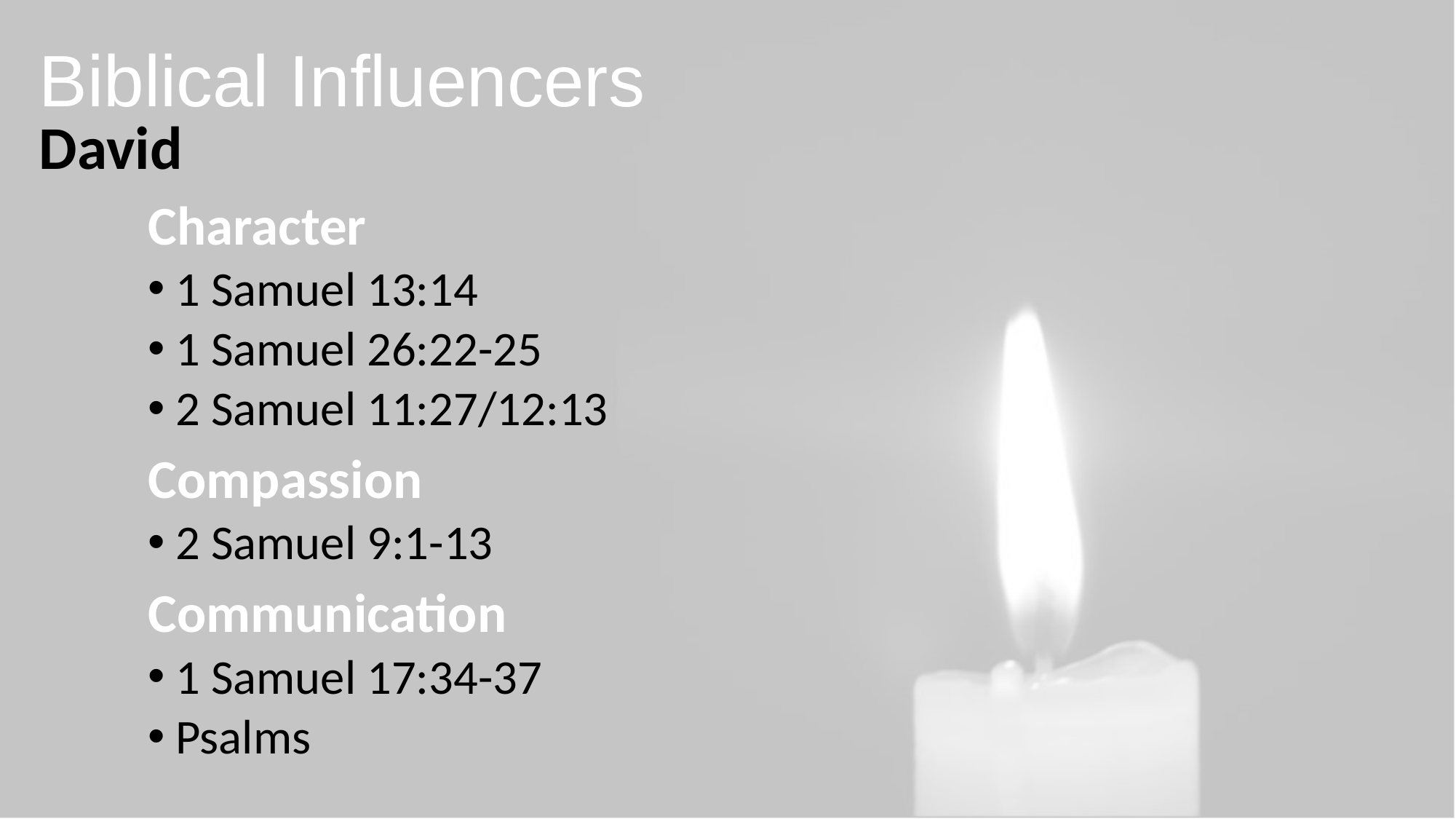

# Biblical Influencers
David
	Character
1 Samuel 13:14
1 Samuel 26:22-25
2 Samuel 11:27/12:13
	Compassion
2 Samuel 9:1-13
	Communication
1 Samuel 17:34-37
Psalms